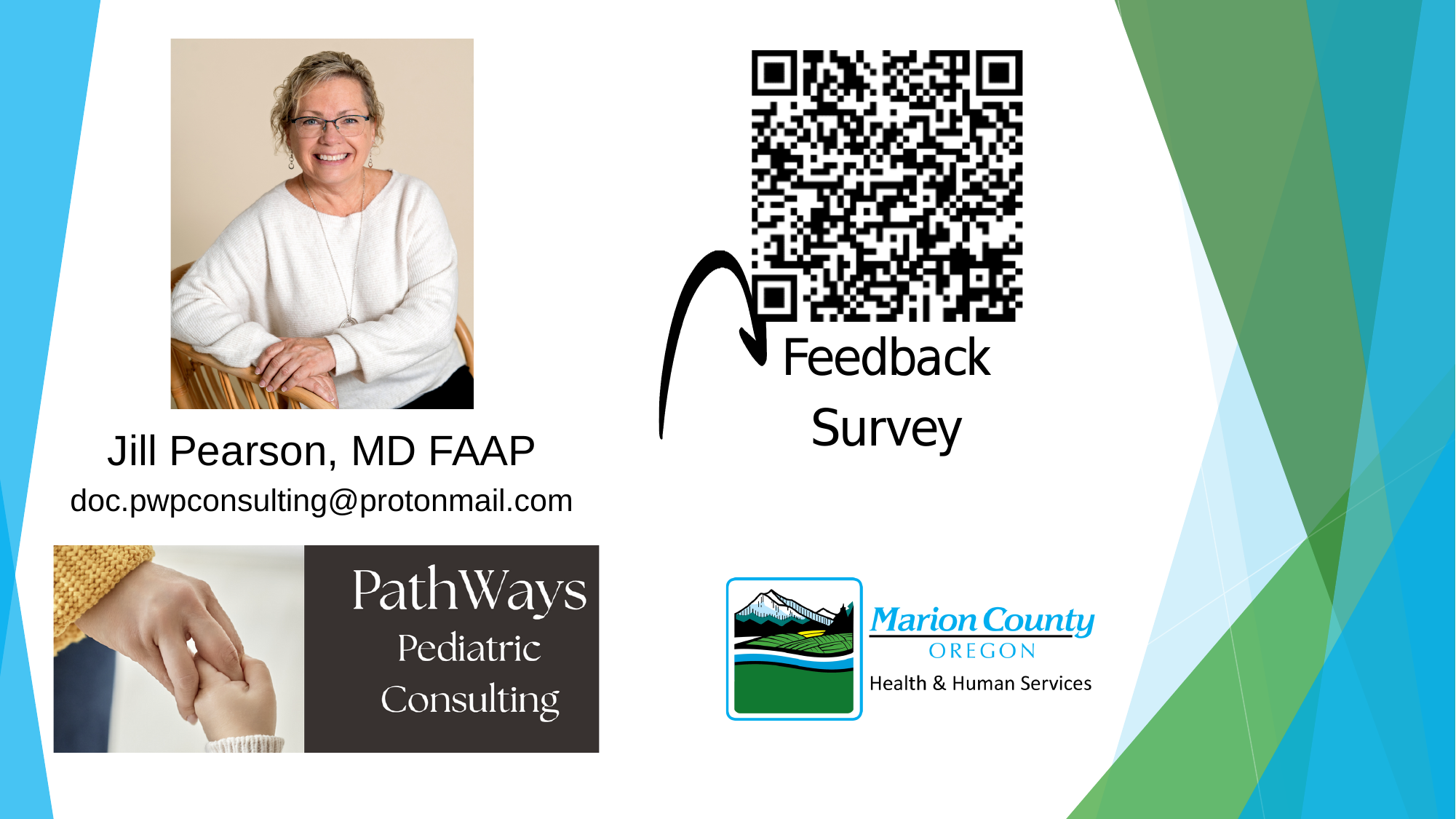

Feedback Survey

Jill Pearson, MD FAAP
doc.pwpconsulting@protonmail.com